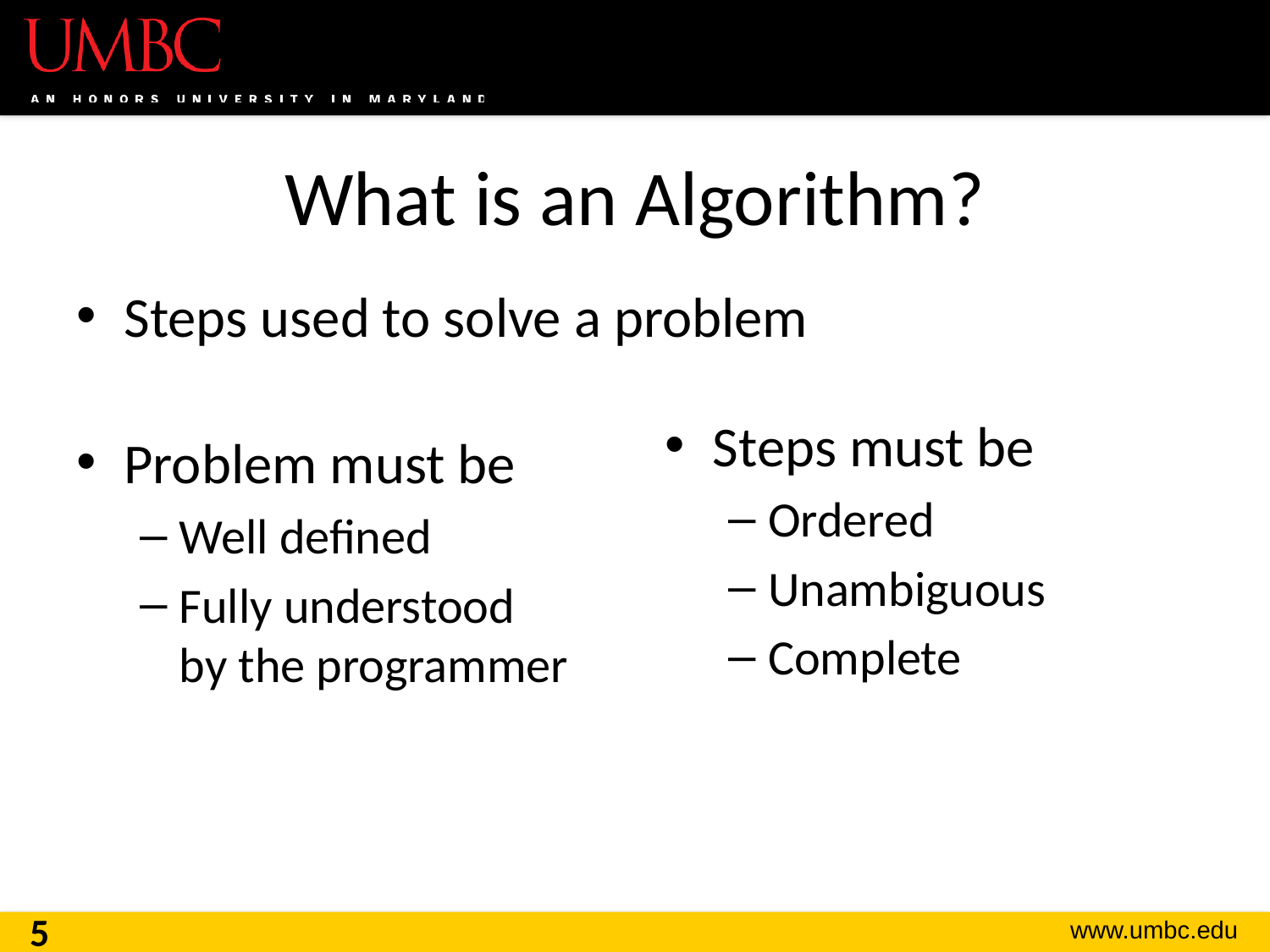

# What is an Algorithm?
Steps used to solve a problem

Problem must be
Well defined
Fully understood
by the programmer

Steps must be
Ordered
Unambiguous
Complete
5